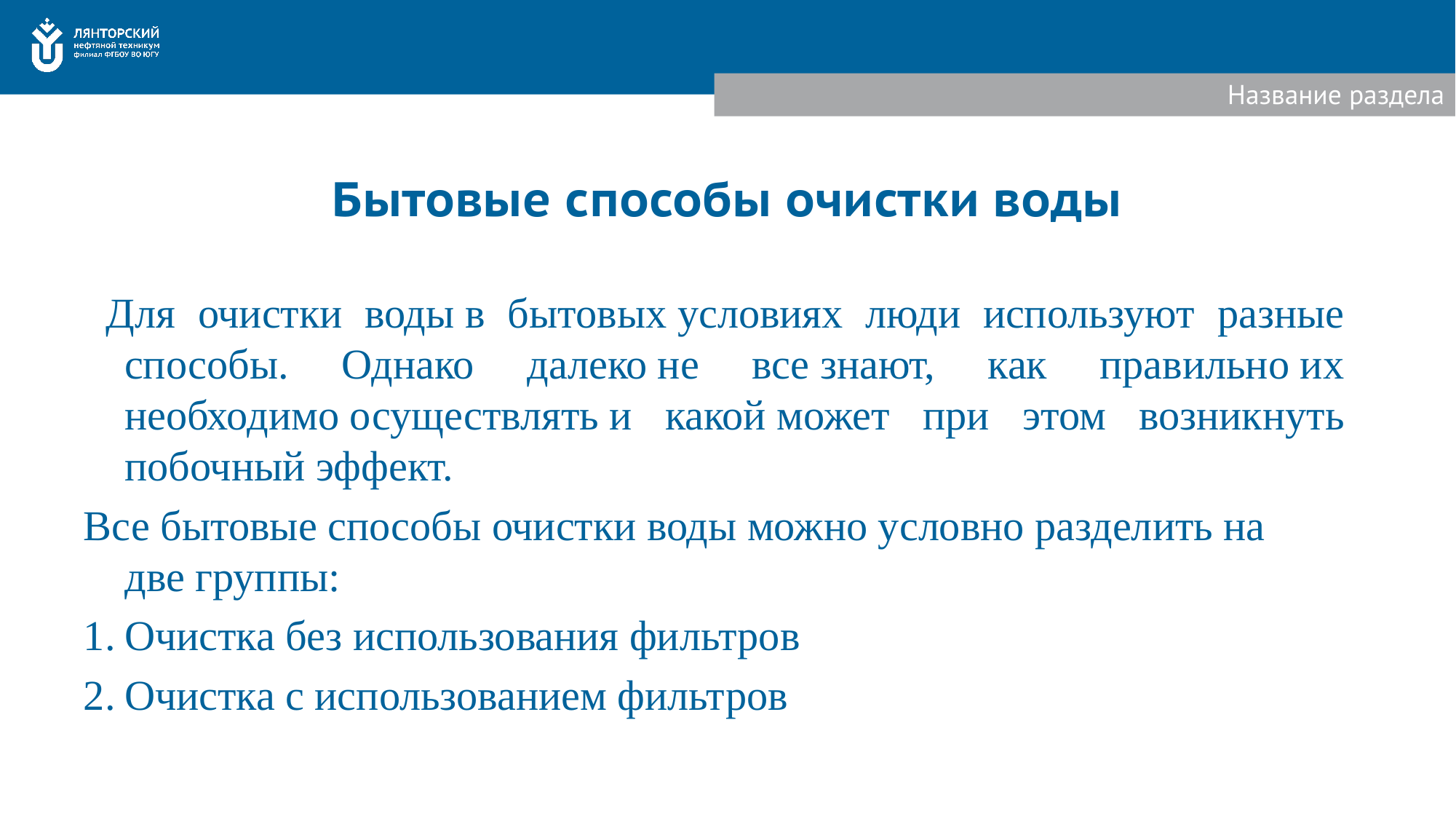

Название раздела
# Бытовые способы очистки воды
 Для очистки воды в бытовых условиях люди используют разные способы. Однако далеко не все знают, как правильно их необходимо осуществлять и какой может при этом возникнуть побочный эффект.
Все бытовые способы очистки воды можно условно разделить на две группы:
Очистка без использования фильтров
Очистка с использованием фильтров